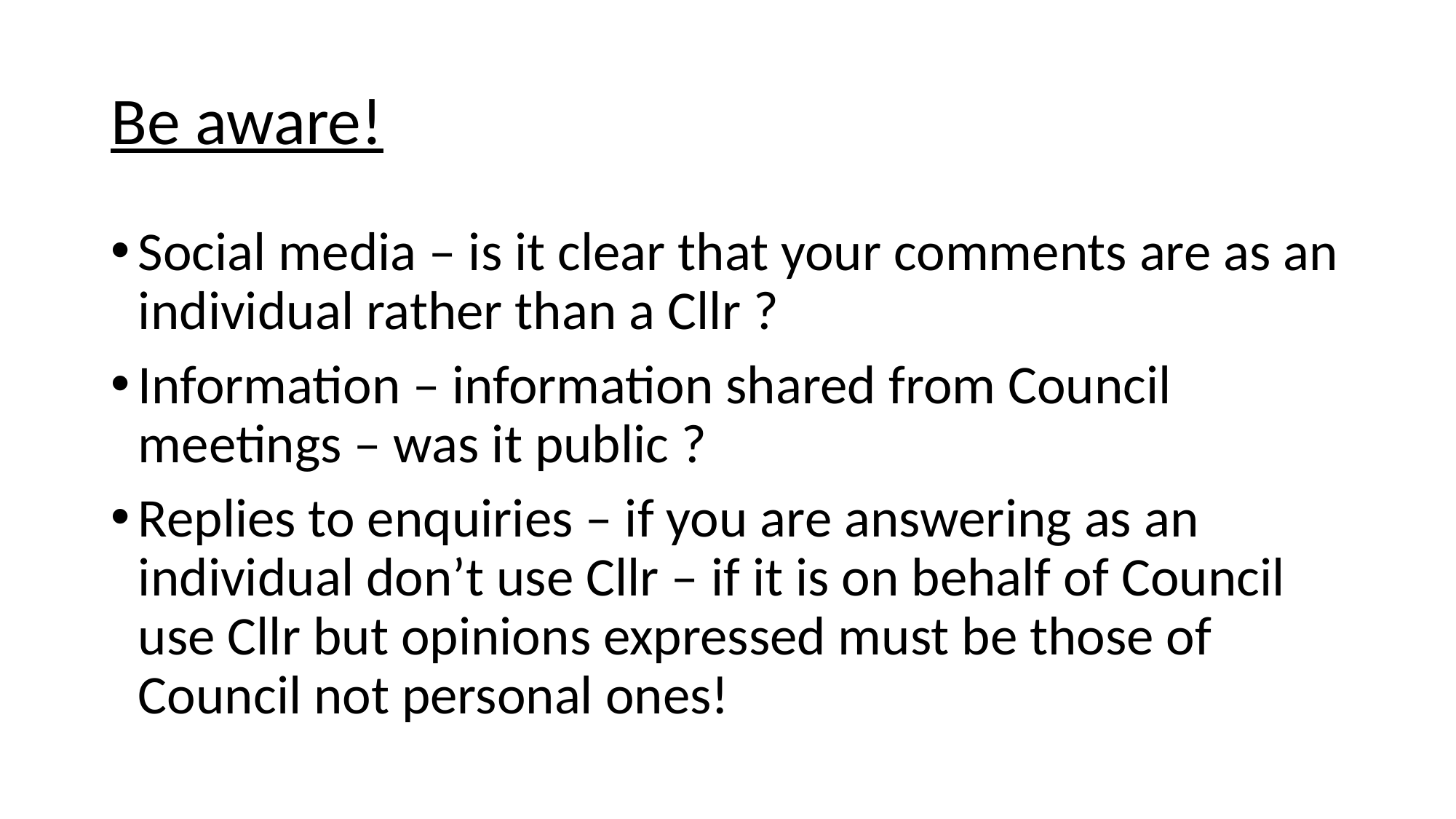

# Be aware!
Social media – is it clear that your comments are as an individual rather than a Cllr ?
Information – information shared from Council meetings – was it public ?
Replies to enquiries – if you are answering as an individual don’t use Cllr – if it is on behalf of Council use Cllr but opinions expressed must be those of Council not personal ones!